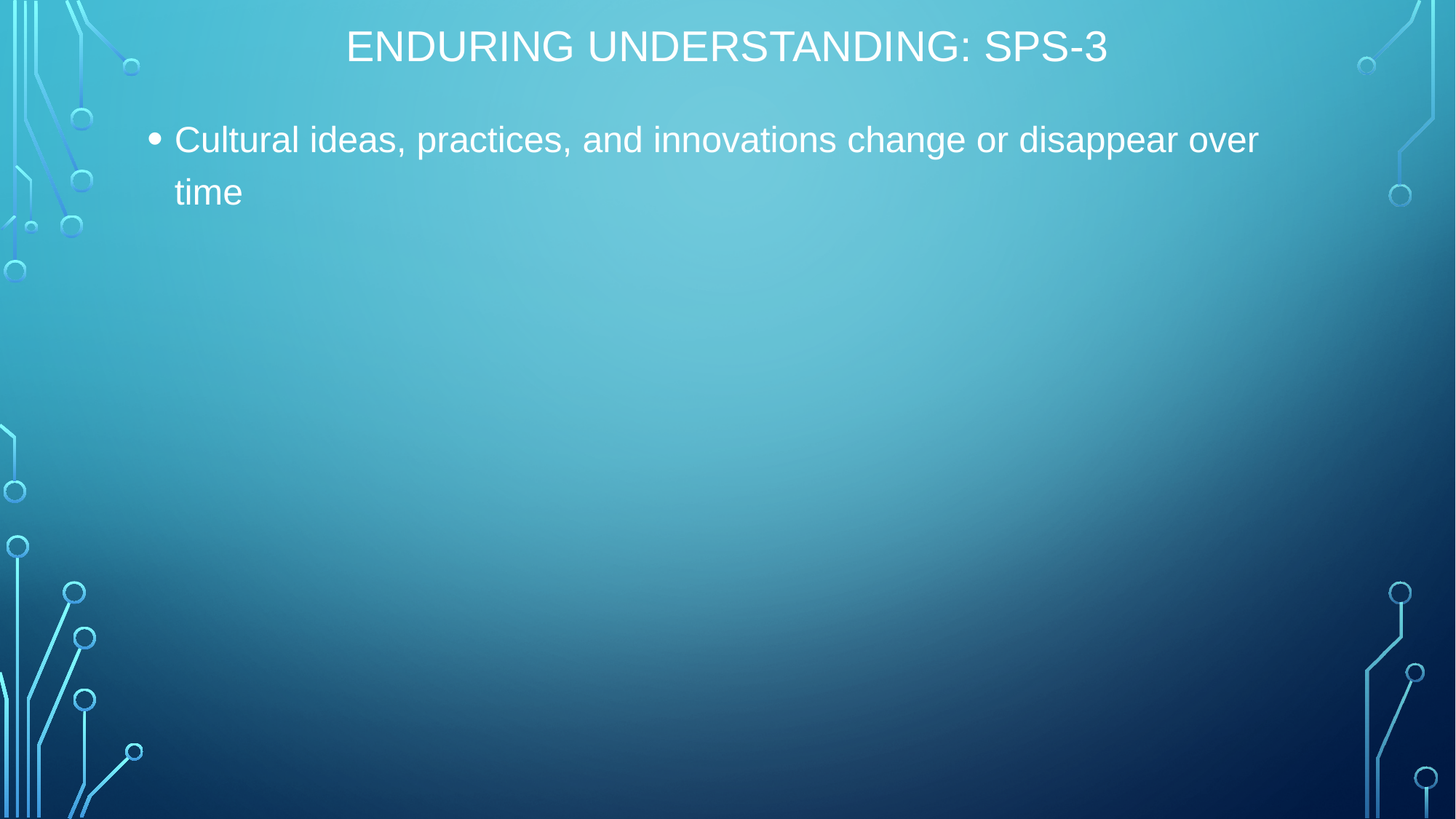

# Enduring Understanding: SPS-3
Cultural ideas, practices, and innovations change or disappear over time